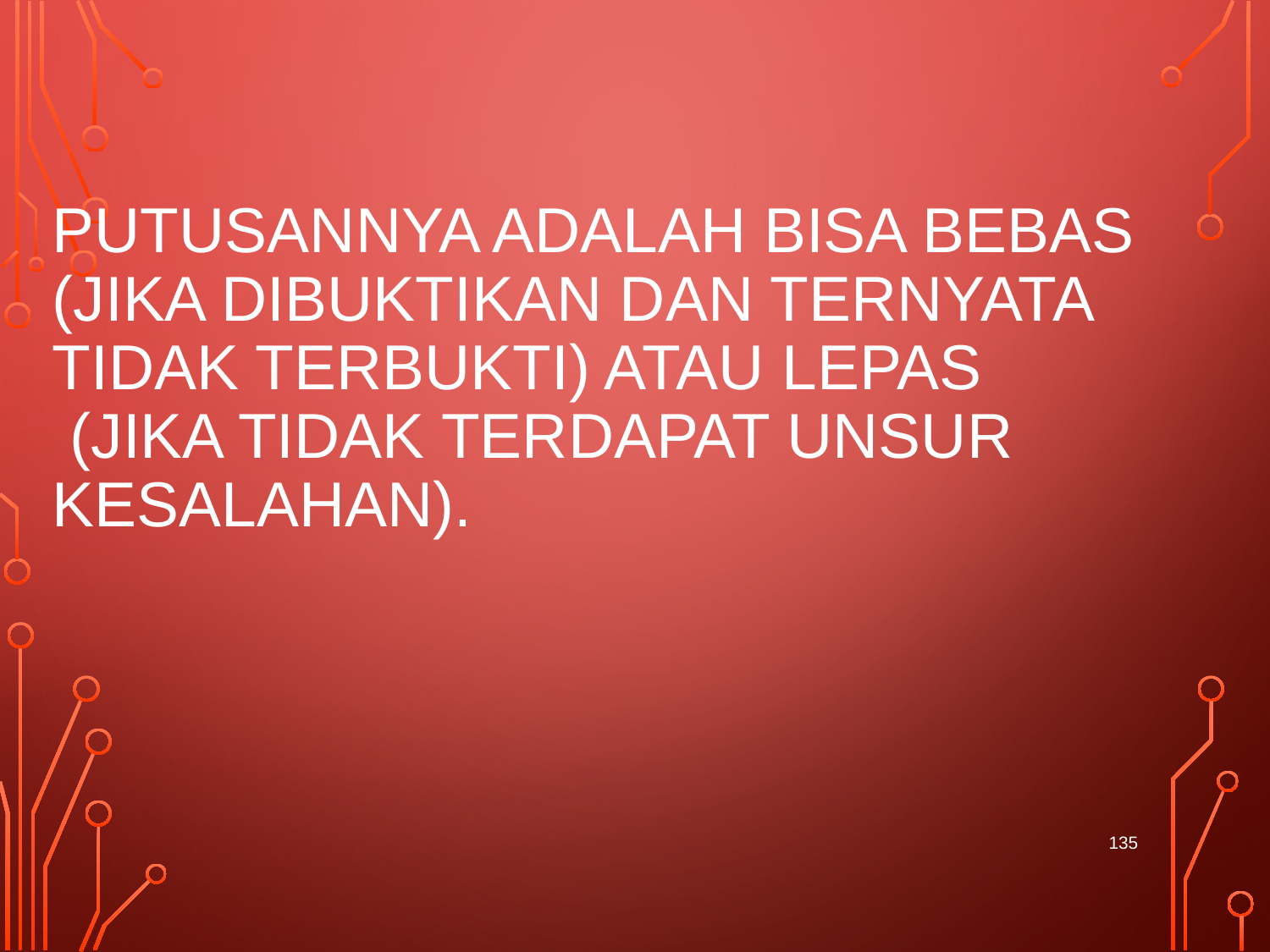

# putusannya adalah bisa bebas (jika dibuktikan dan ternyata tidak terbukti) atau lepas  (jika tidak terdapat unsur kesalahan).
135